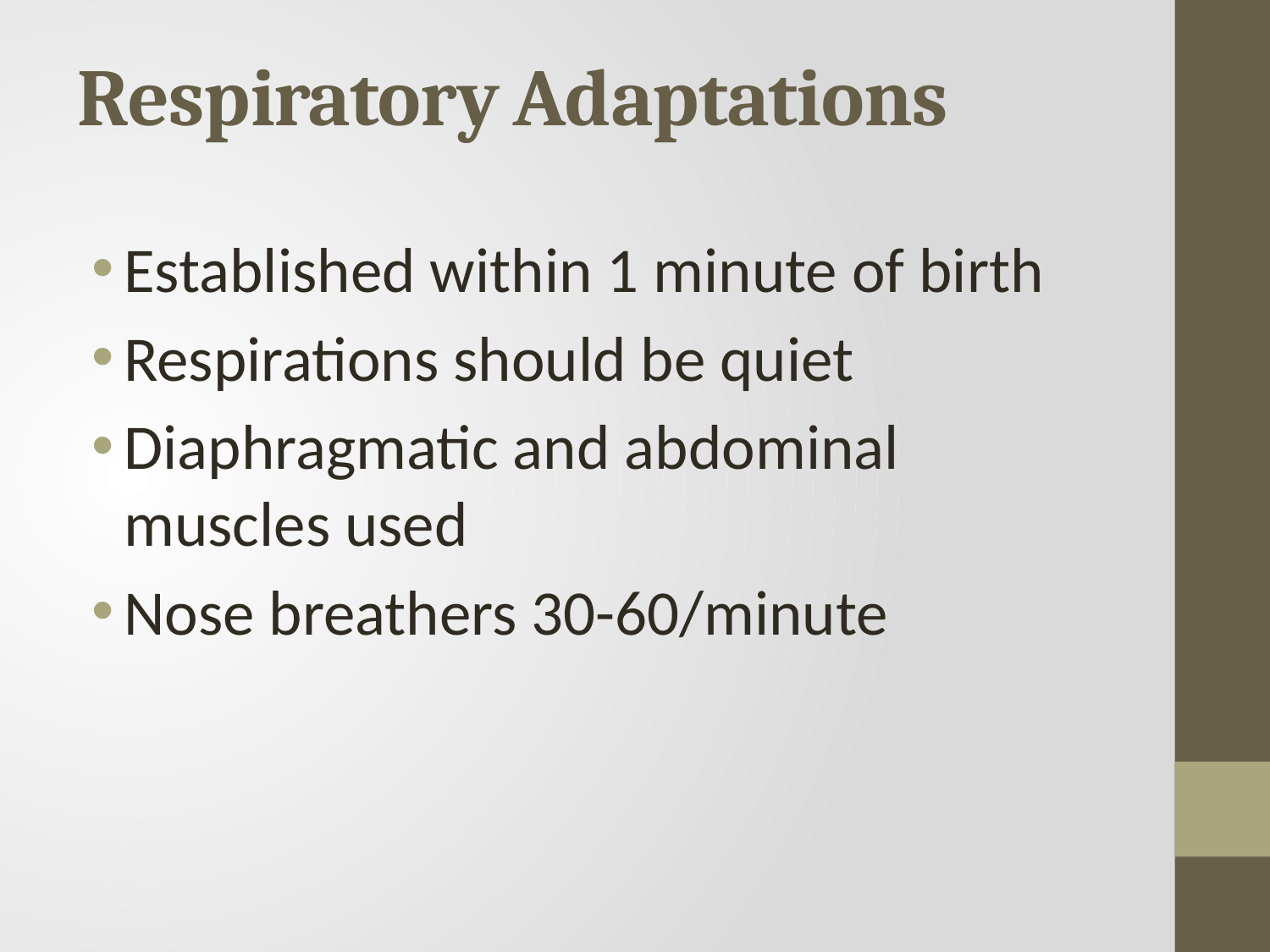

# Respiratory Adaptations
Established within 1 minute of birth
Respirations should be quiet
Diaphragmatic and abdominal muscles used
Nose breathers 30-60/minute